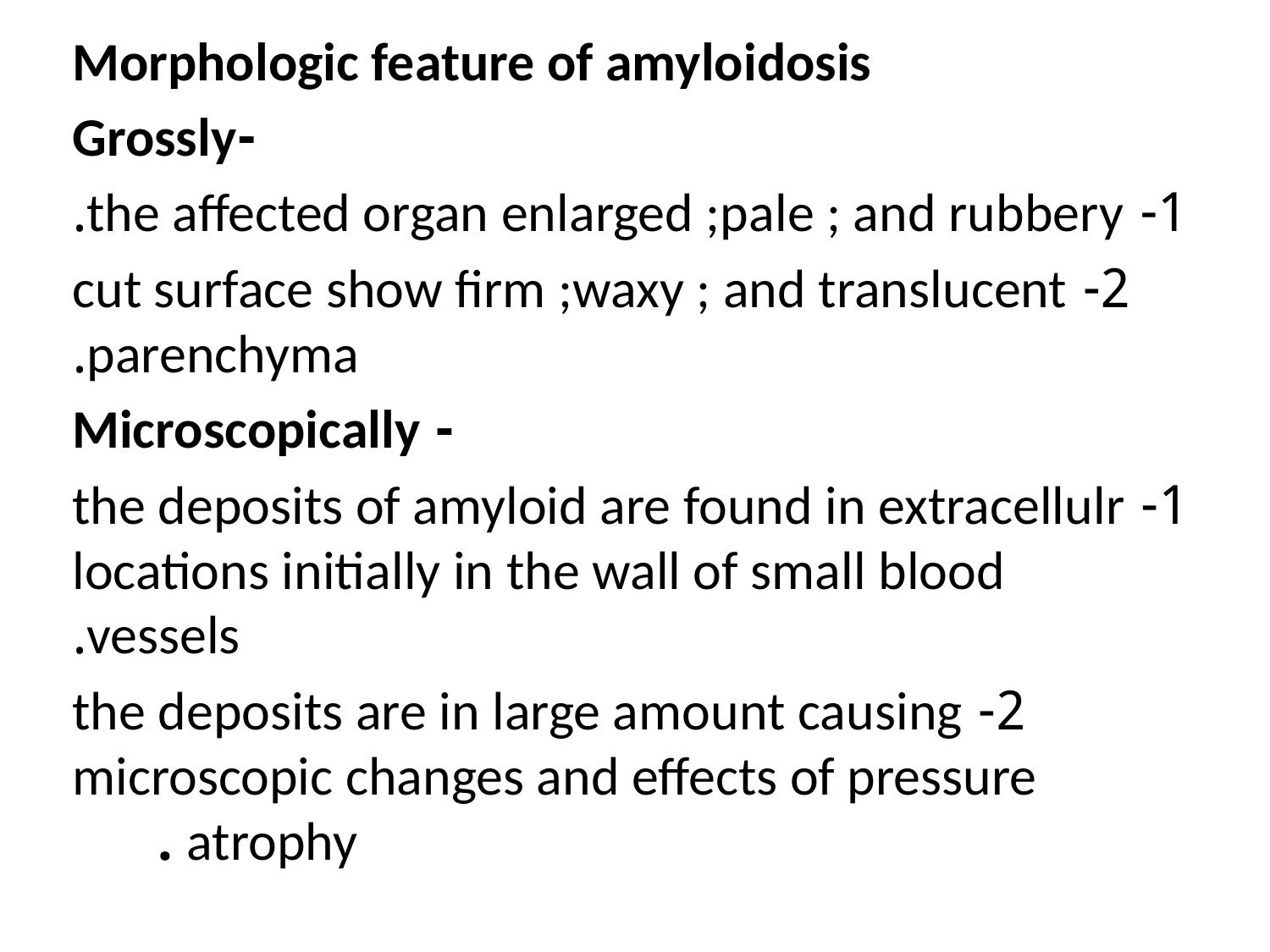

Morphologic feature of amyloidosis
-Grossly
1- the affected organ enlarged ;pale ; and rubbery.
2- cut surface show firm ;waxy ; and translucent parenchyma.
- Microscopically
1- the deposits of amyloid are found in extracellulr locations initially in the wall of small blood vessels.
2- the deposits are in large amount causing microscopic changes and effects of pressure atrophy .